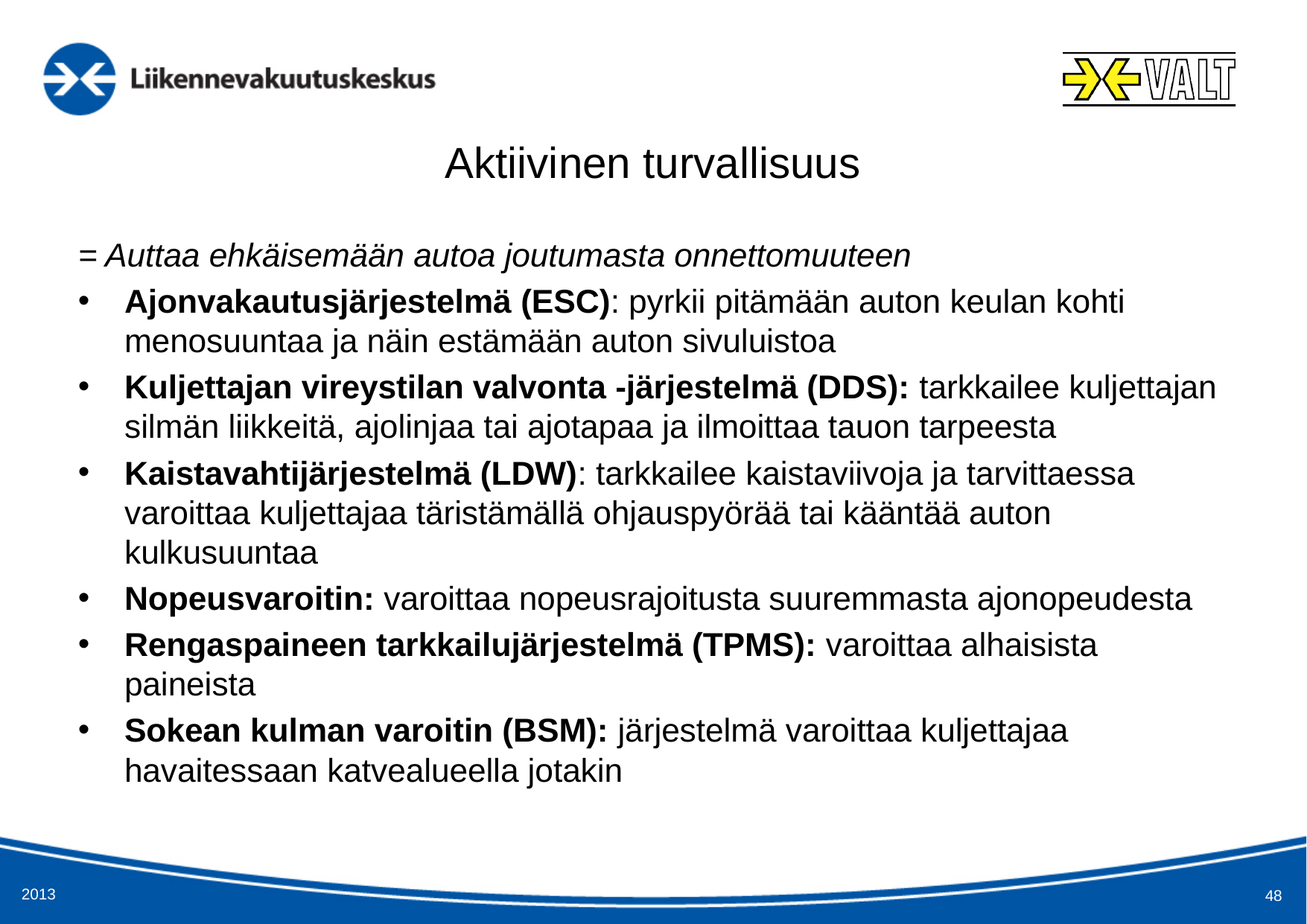

# Aktiivinen turvallisuus
= Auttaa ehkäisemään autoa joutumasta onnettomuuteen
Ajonvakautusjärjestelmä (ESC): pyrkii pitämään auton keulan kohti menosuuntaa ja näin estämään auton sivuluistoa
Kuljettajan vireystilan valvonta -järjestelmä (DDS): tarkkailee kuljettajan silmän liikkeitä, ajolinjaa tai ajotapaa ja ilmoittaa tauon tarpeesta
Kaistavahtijärjestelmä (LDW): tarkkailee kaistaviivoja ja tarvittaessa varoittaa kuljettajaa täristämällä ohjauspyörää tai kääntää auton kulkusuuntaa
Nopeusvaroitin: varoittaa nopeusrajoitusta suuremmasta ajonopeudesta
Rengaspaineen tarkkailujärjestelmä (TPMS): varoittaa alhaisista paineista
Sokean kulman varoitin (BSM): järjestelmä varoittaa kuljettajaa havaitessaan katvealueella jotakin
2013
48